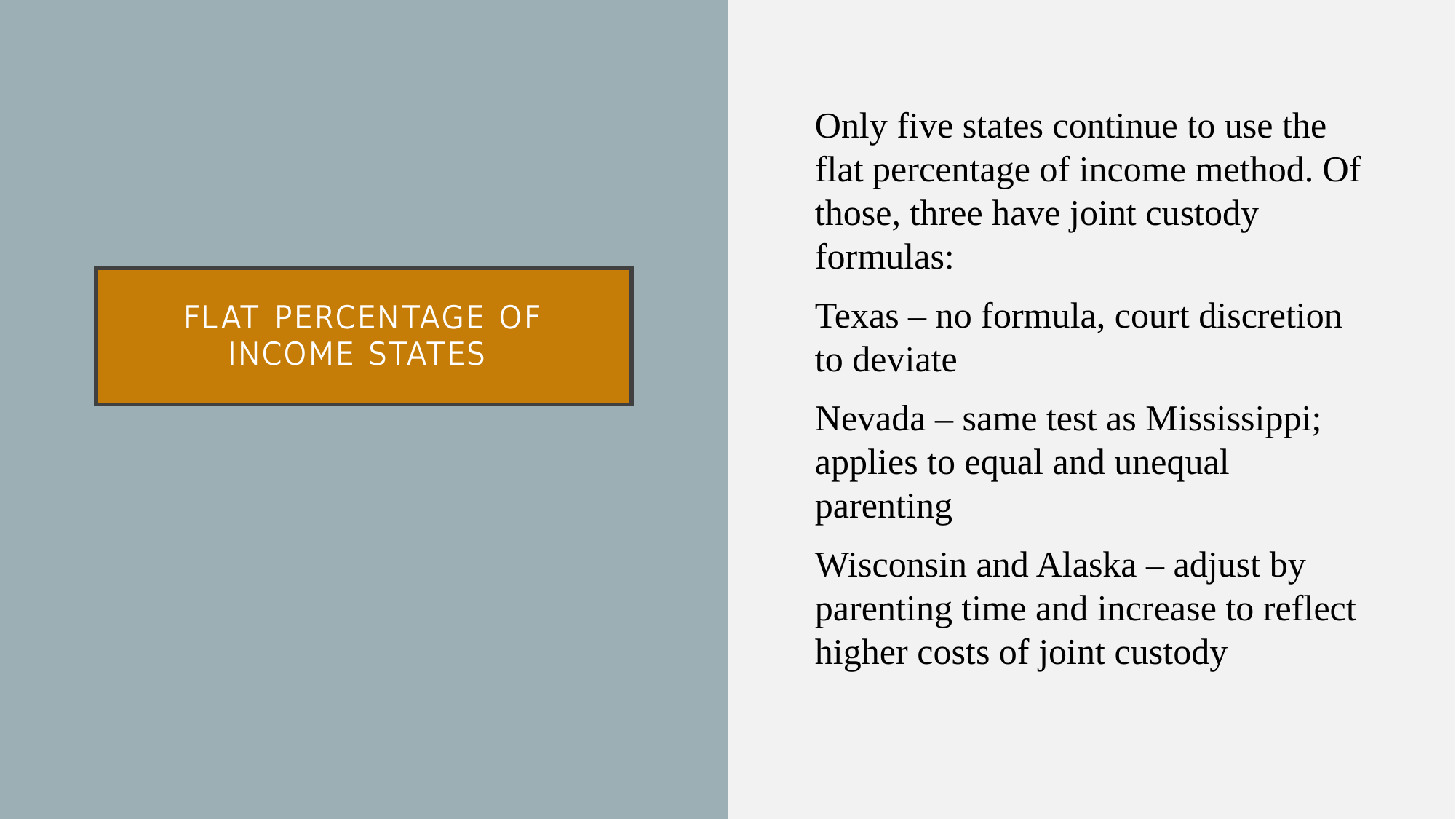

Only five states continue to use the flat percentage of income method. Of those, three have joint custody formulas:
Texas – no formula, court discretion to deviate
Nevada – same test as Mississippi; applies to equal and unequal parenting
Wisconsin and Alaska – adjust by parenting time and increase to reflect higher costs of joint custody

# Flat percentage of income states